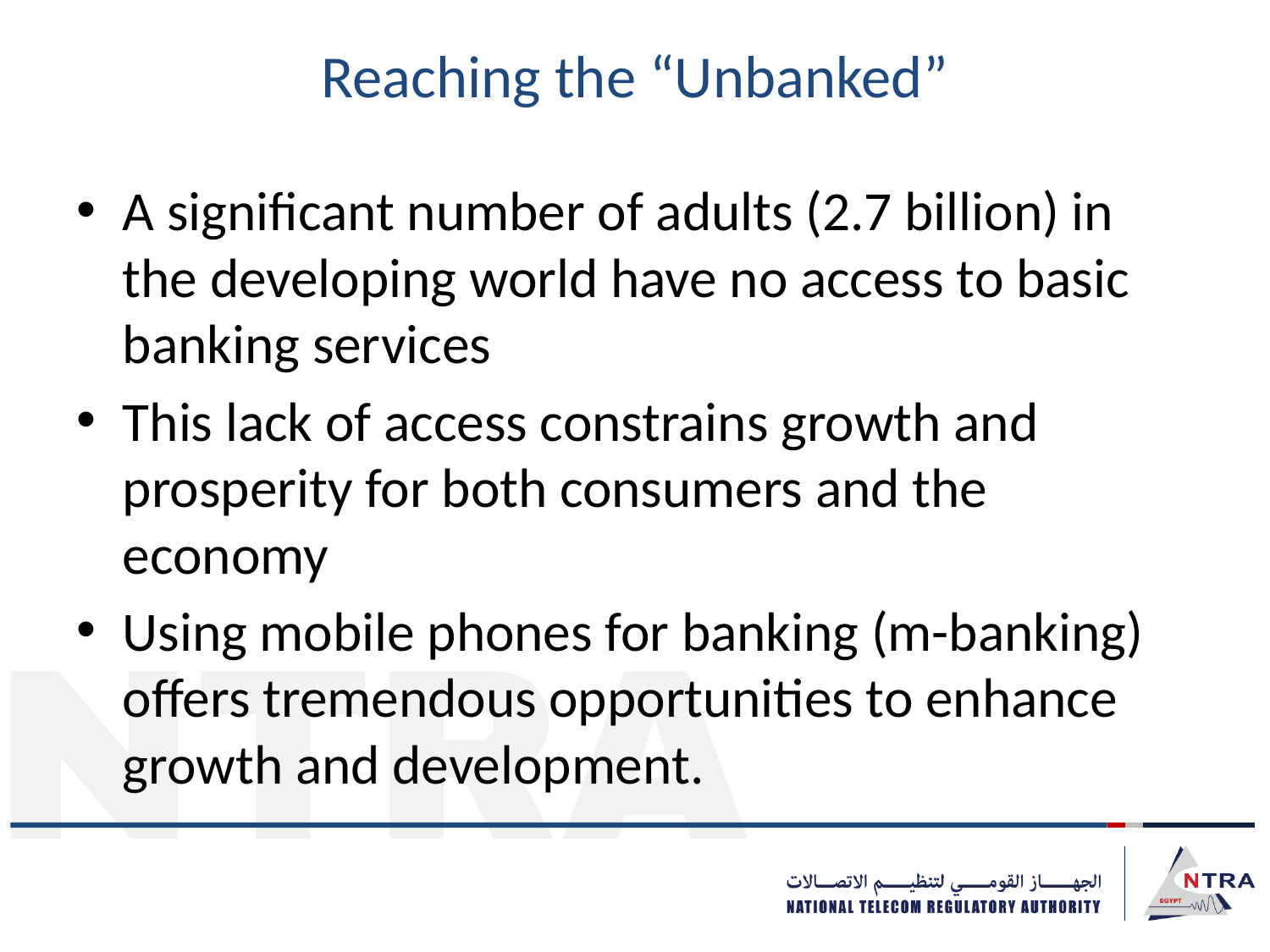

# Reaching the “Unbanked”
A significant number of adults (2.7 billion) in the developing world have no access to basic banking services
This lack of access constrains growth and prosperity for both consumers and the economy
Using mobile phones for banking (m-banking) offers tremendous opportunities to enhance growth and development.